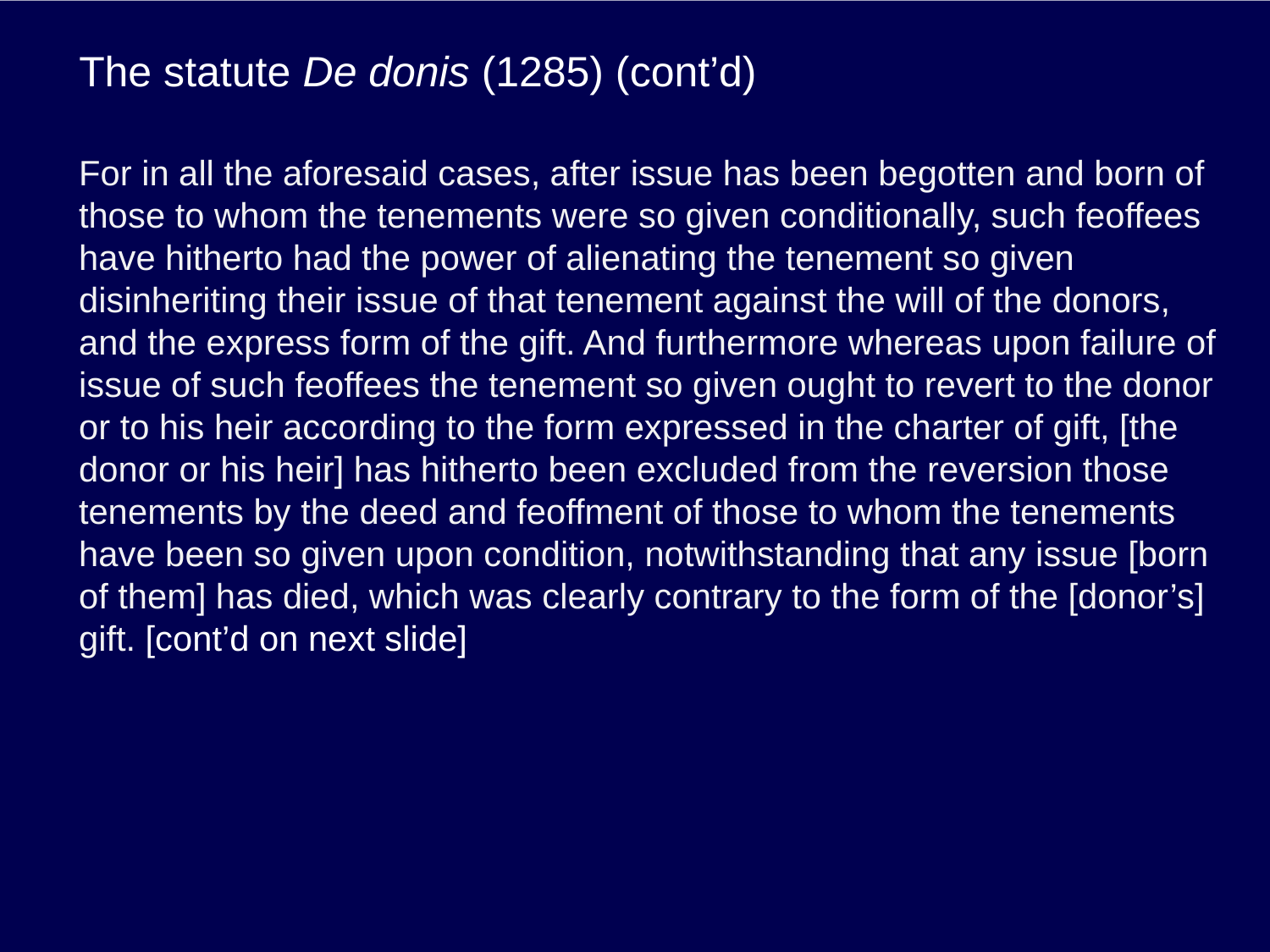

# The statute De donis (1285) (cont’d)
For in all the aforesaid cases, after issue has been begotten and born of those to whom the tenements were so given conditionally, such feoffees have hitherto had the power of alienating the tenement so given disinheriting their issue of that tenement against the will of the donors, and the express form of the gift. And furthermore whereas upon failure of issue of such feoffees the tenement so given ought to revert to the donor or to his heir according to the form expressed in the charter of gift, [the donor or his heir] has hitherto been excluded from the reversion those tenements by the deed and feoffment of those to whom the tenements have been so given upon condition, notwithstanding that any issue [born of them] has died, which was clearly contrary to the form of the [donor’s] gift. [cont’d on next slide]